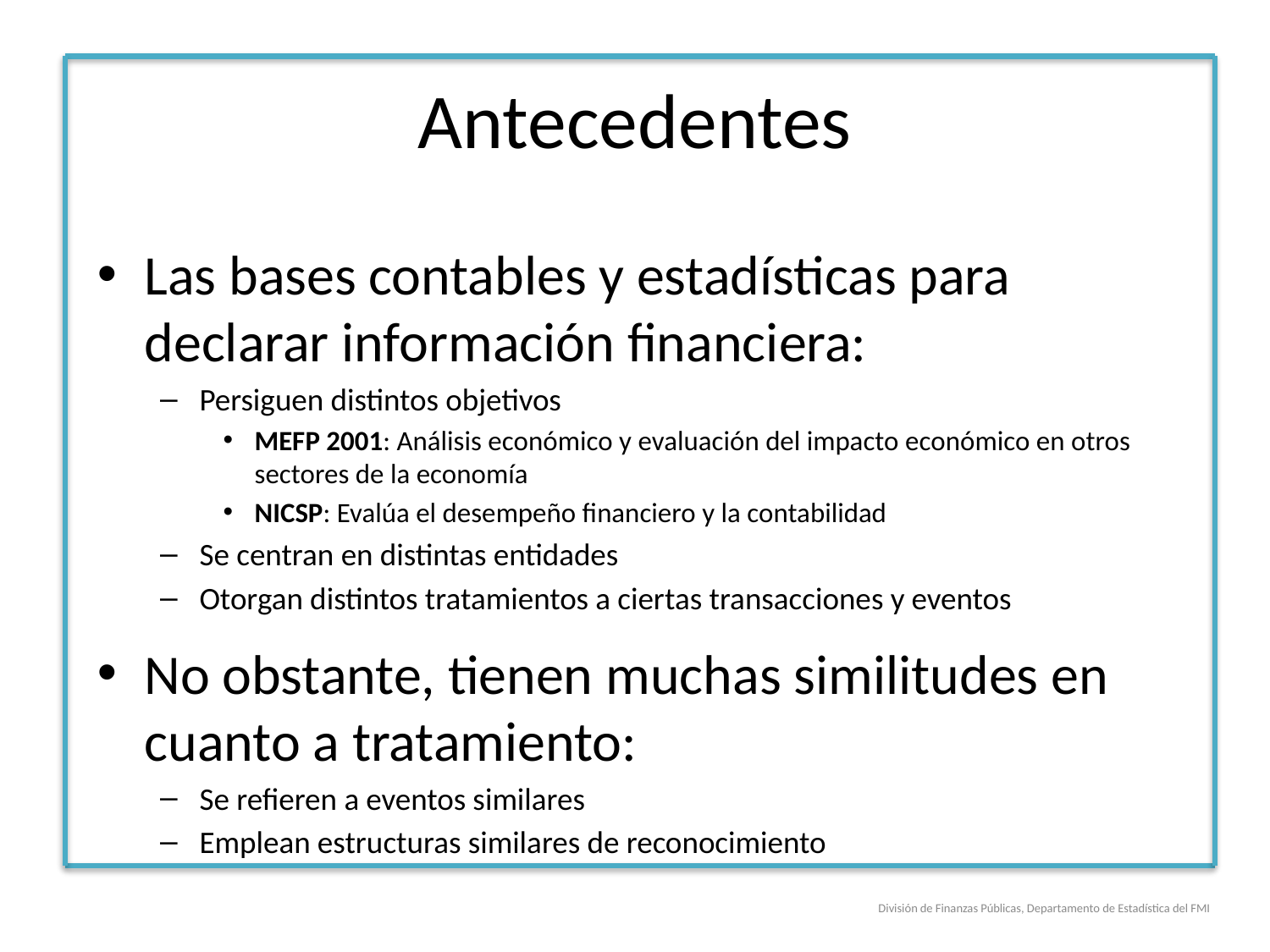

# Antecedentes
Las bases contables y estadísticas para declarar información financiera:
Persiguen distintos objetivos
MEFP 2001: Análisis económico y evaluación del impacto económico en otros sectores de la economía
NICSP: Evalúa el desempeño financiero y la contabilidad
Se centran en distintas entidades
Otorgan distintos tratamientos a ciertas transacciones y eventos
No obstante, tienen muchas similitudes en cuanto a tratamiento:
Se refieren a eventos similares
Emplean estructuras similares de reconocimiento
División de Finanzas Públicas, Departamento de Estadística del FMI